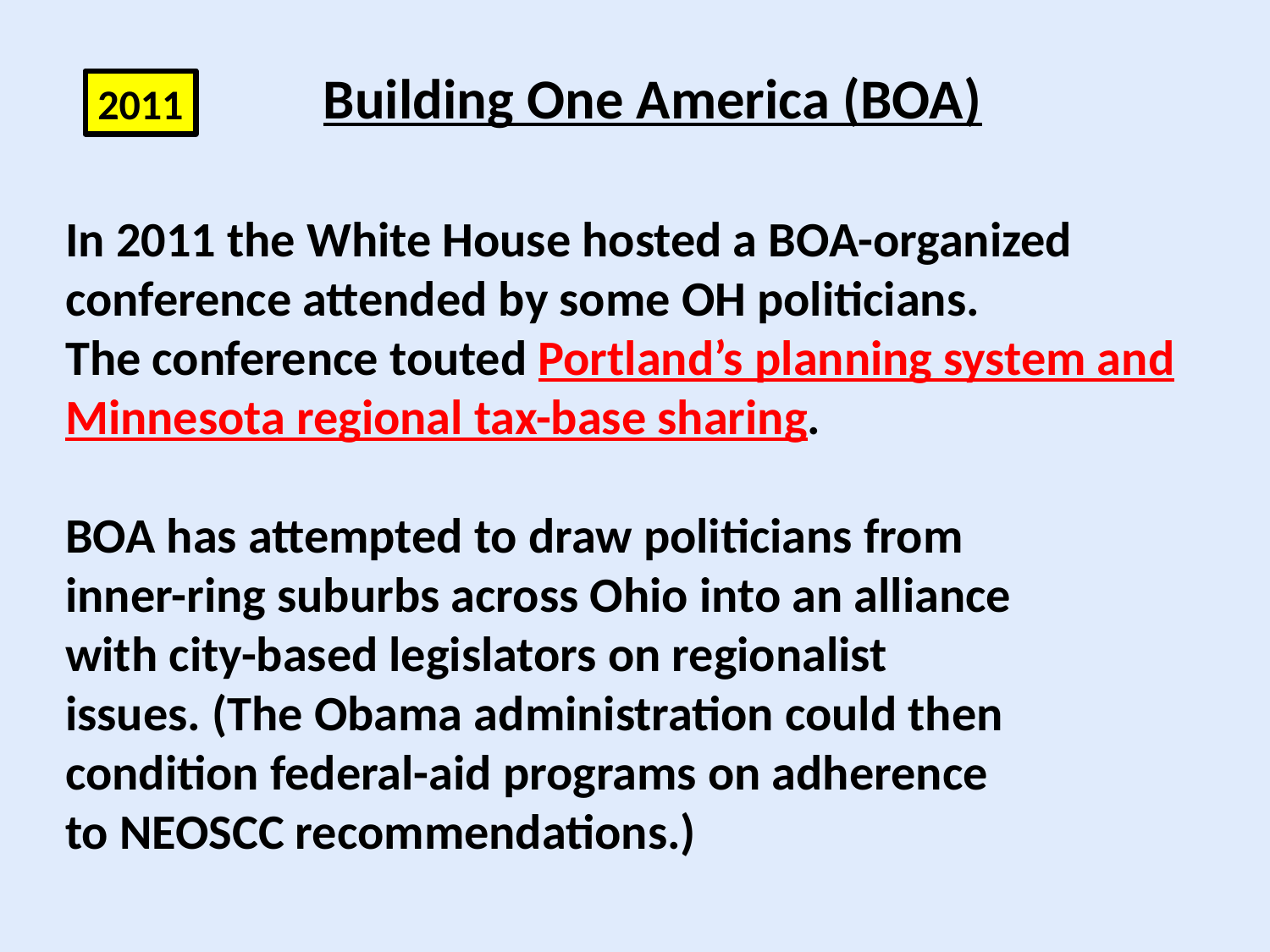

Building One America (BOA)
2011
In 2011 the White House hosted a BOA-organized conference attended by some OH politicians.
The conference touted Portland’s planning system and Minnesota regional tax-base sharing.

BOA has attempted to draw politicians from
inner-ring suburbs across Ohio into an alliance
with city-based legislators on regionalist
issues. (The Obama administration could then
condition federal-aid programs on adherence
to NEOSCC recommendations.)